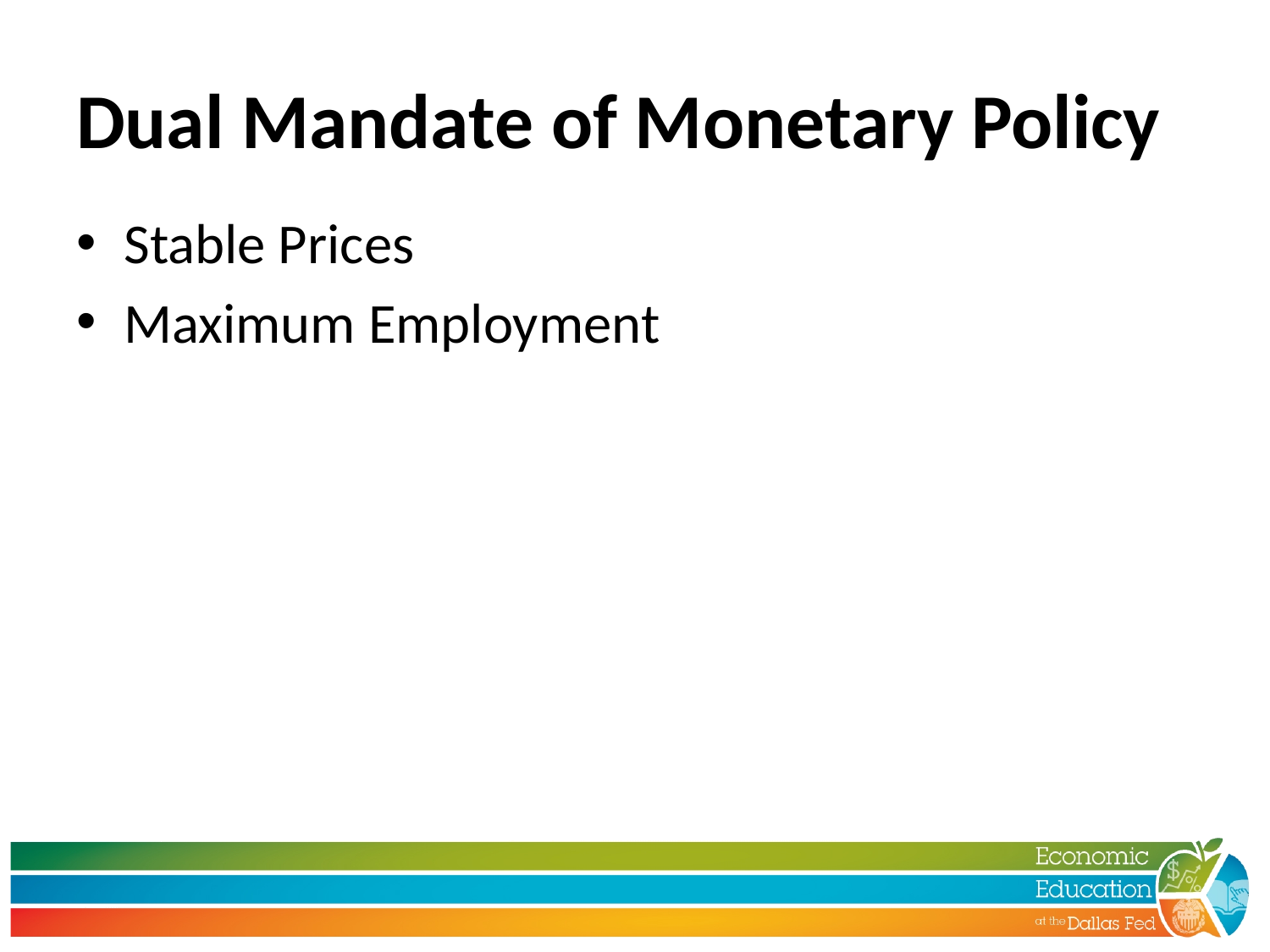

# Dual Mandate of Monetary Policy
Stable Prices
Maximum Employment